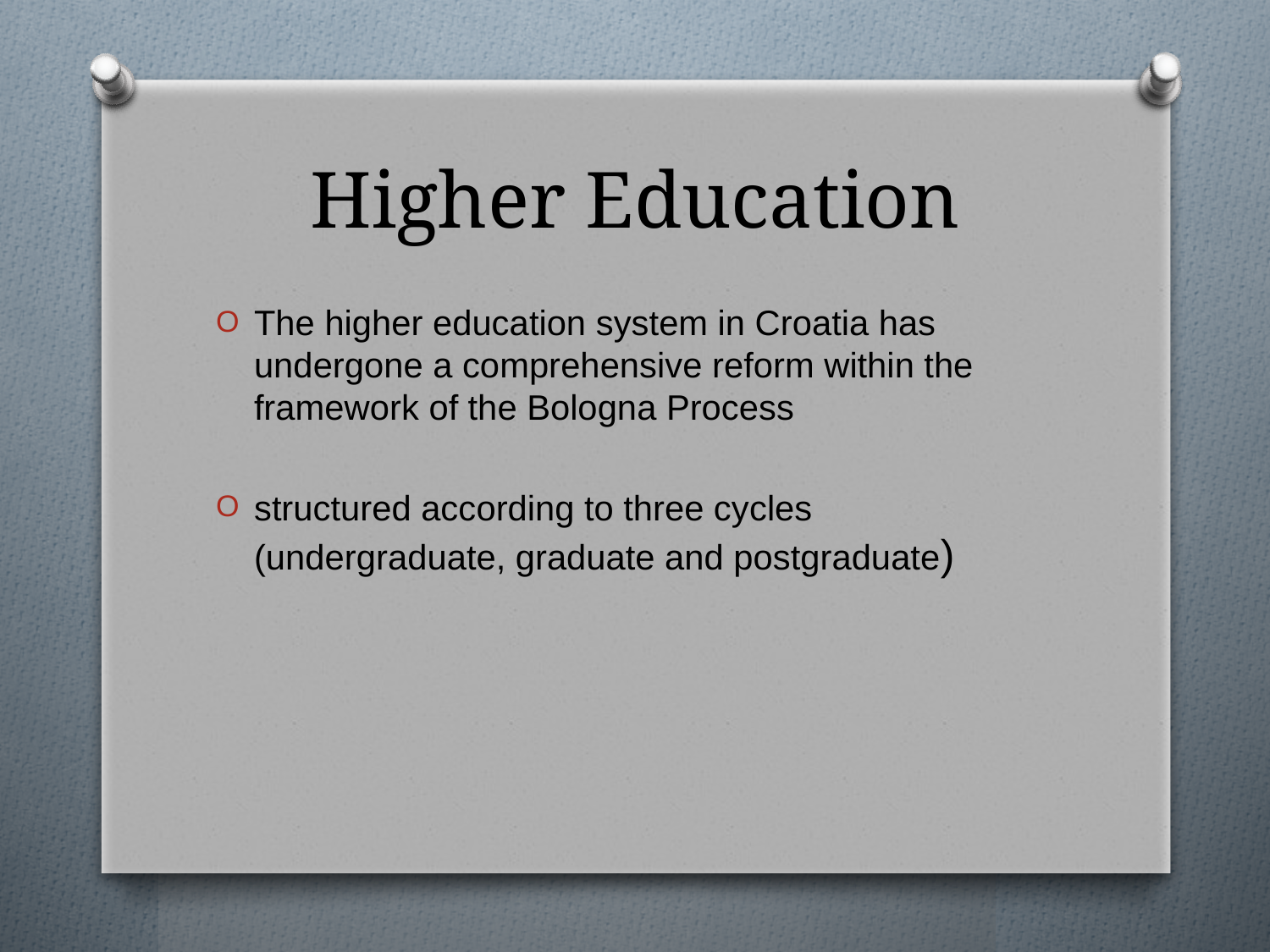

# Higher Education
The higher education system in Croatia has undergone a comprehensive reform within the framework of the Bologna Process

structured according to three cycles (undergraduate, graduate and postgraduate)